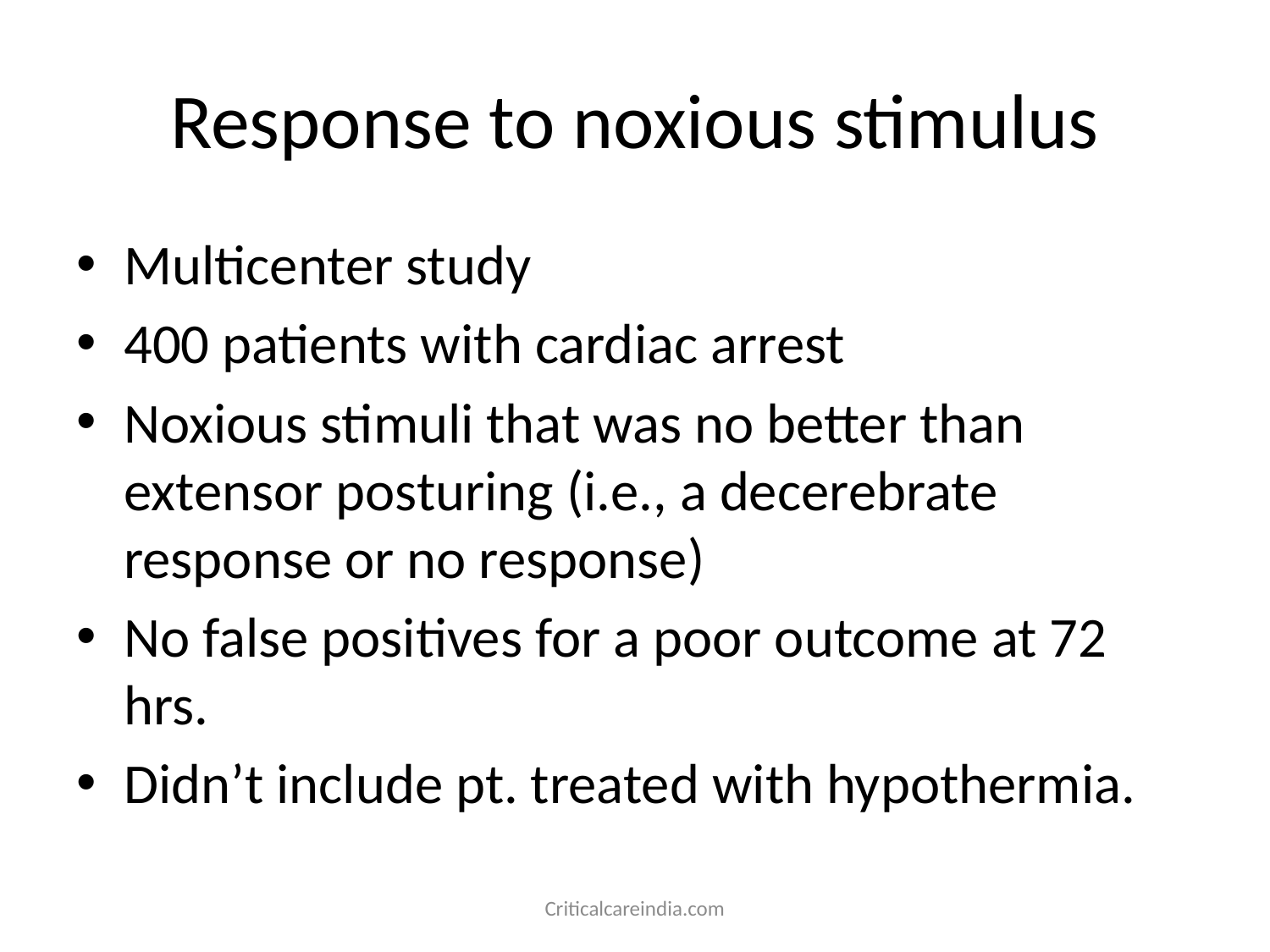

# Response to noxious stimulus
Multicenter study
400 patients with cardiac arrest
Noxious stimuli that was no better than extensor posturing (i.e., a decerebrate response or no response)
No false positives for a poor outcome at 72 hrs.
Didn’t include pt. treated with hypothermia.
Criticalcareindia.com